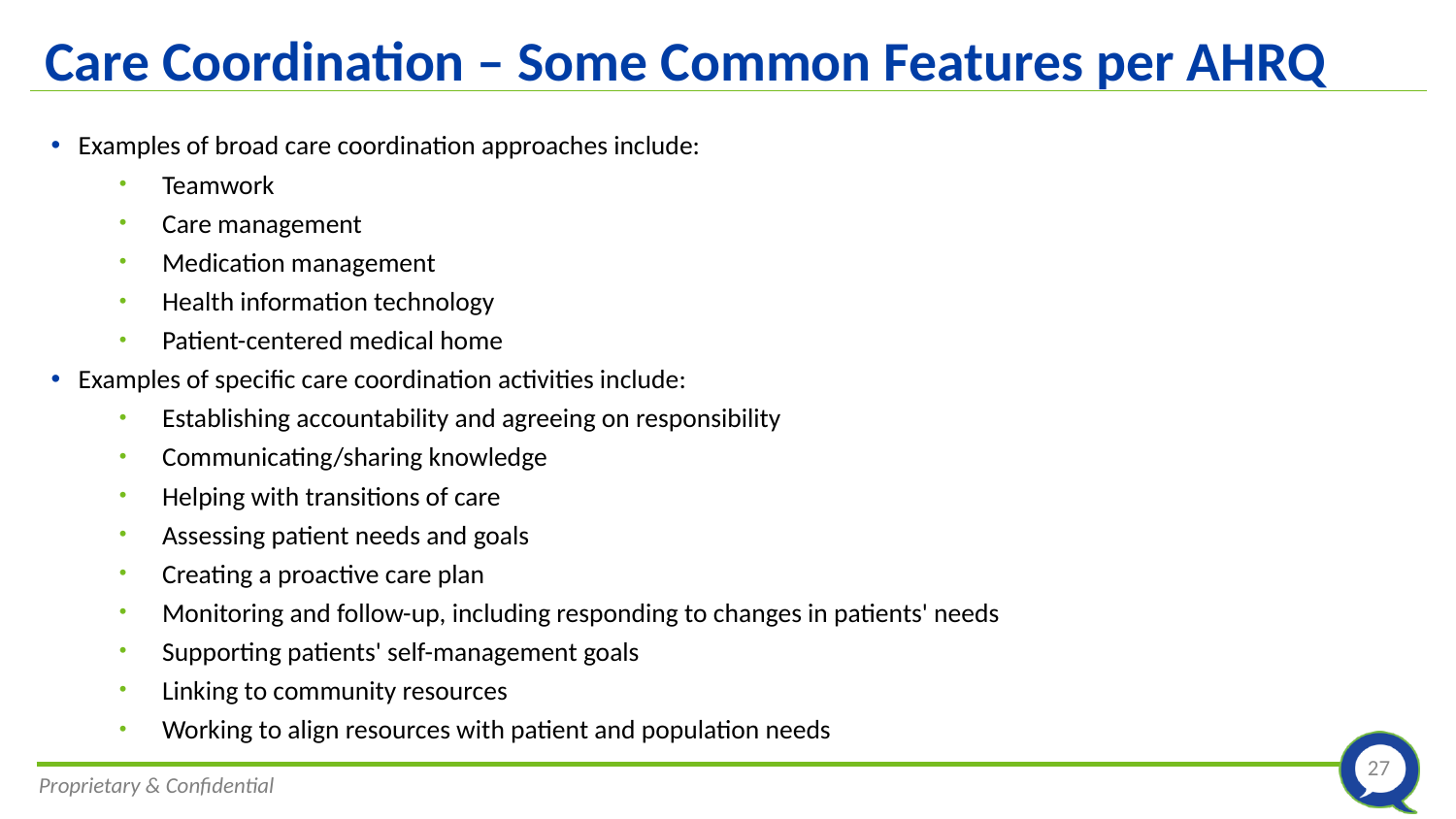

# Care Coordination – Some Common Features per AHRQ
Examples of broad care coordination approaches include:
Teamwork
Care management
Medication management
Health information technology
Patient-centered medical home
Examples of specific care coordination activities include:
Establishing accountability and agreeing on responsibility
Communicating/sharing knowledge
Helping with transitions of care
Assessing patient needs and goals
Creating a proactive care plan
Monitoring and follow-up, including responding to changes in patients' needs
Supporting patients' self-management goals
Linking to community resources
Working to align resources with patient and population needs